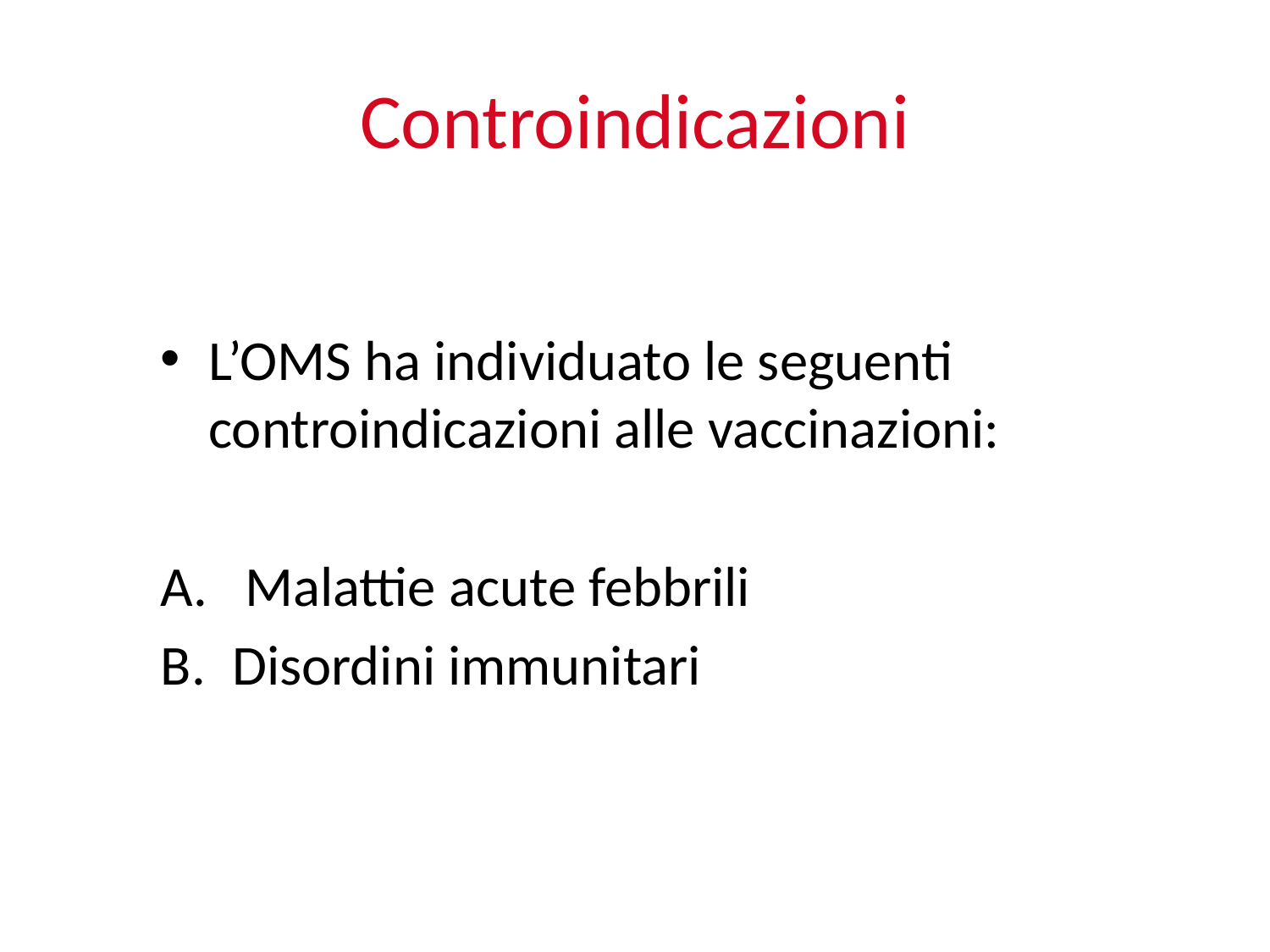

# Controindicazioni
L’OMS ha individuato le seguenti controindicazioni alle vaccinazioni:

 Malattie acute febbrili
Disordini immunitari